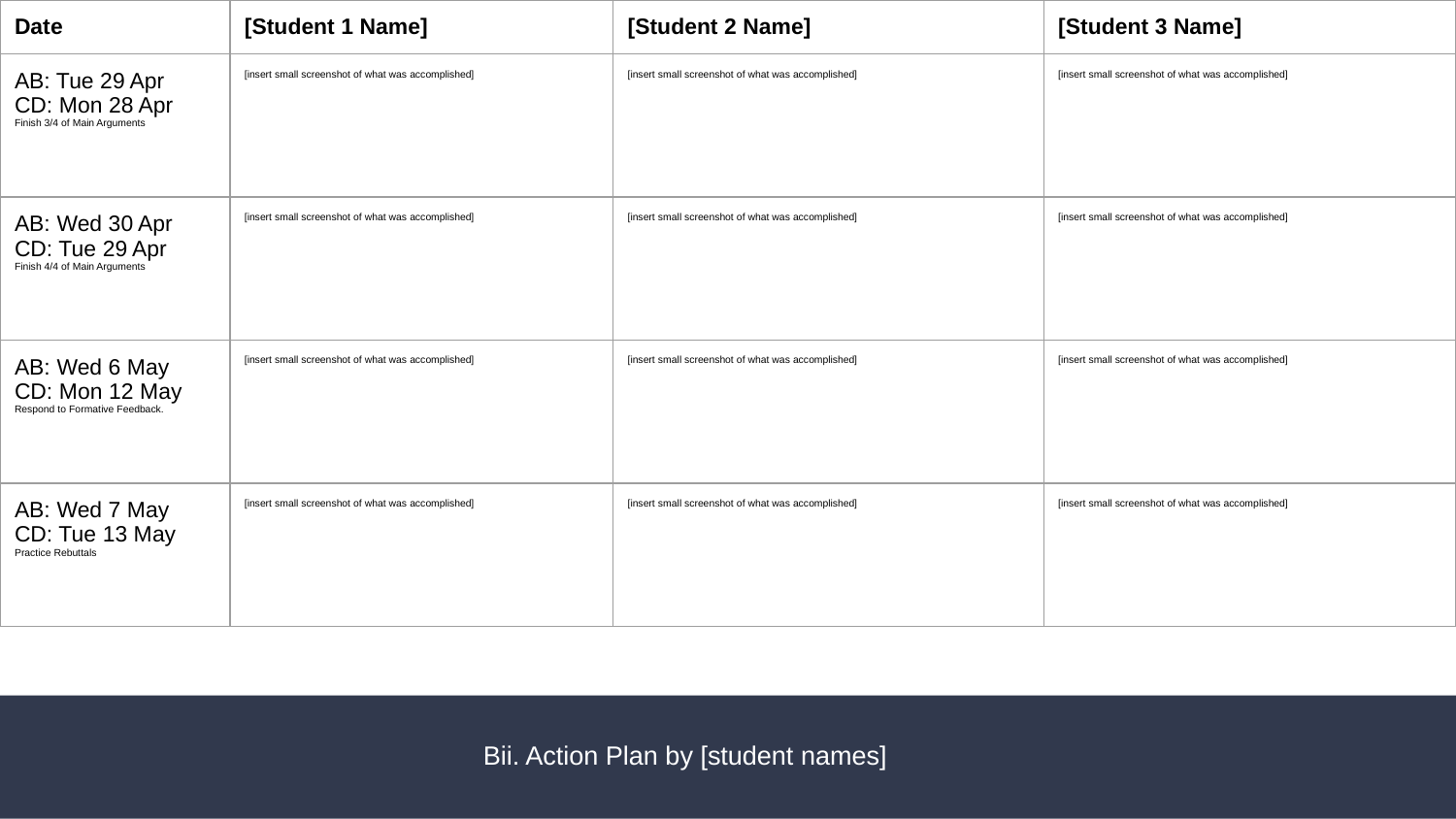

| Date | [Student 1 Name] | [Student 2 Name] | [Student 3 Name] |
| --- | --- | --- | --- |
| AB: Tue 29 Apr CD: Mon 28 Apr Finish 3/4 of Main Arguments | [insert small screenshot of what was accomplished] | [insert small screenshot of what was accomplished] | [insert small screenshot of what was accomplished] |
| AB: Wed 30 Apr CD: Tue 29 Apr Finish 4/4 of Main Arguments | [insert small screenshot of what was accomplished] | [insert small screenshot of what was accomplished] | [insert small screenshot of what was accomplished] |
| AB: Wed 6 May CD: Mon 12 May Respond to Formative Feedback. | [insert small screenshot of what was accomplished] | [insert small screenshot of what was accomplished] | [insert small screenshot of what was accomplished] |
| AB: Wed 7 May CD: Tue 13 May Practice Rebuttals | [insert small screenshot of what was accomplished] | [insert small screenshot of what was accomplished] | [insert small screenshot of what was accomplished] |
Bii. Action Plan by [student names]